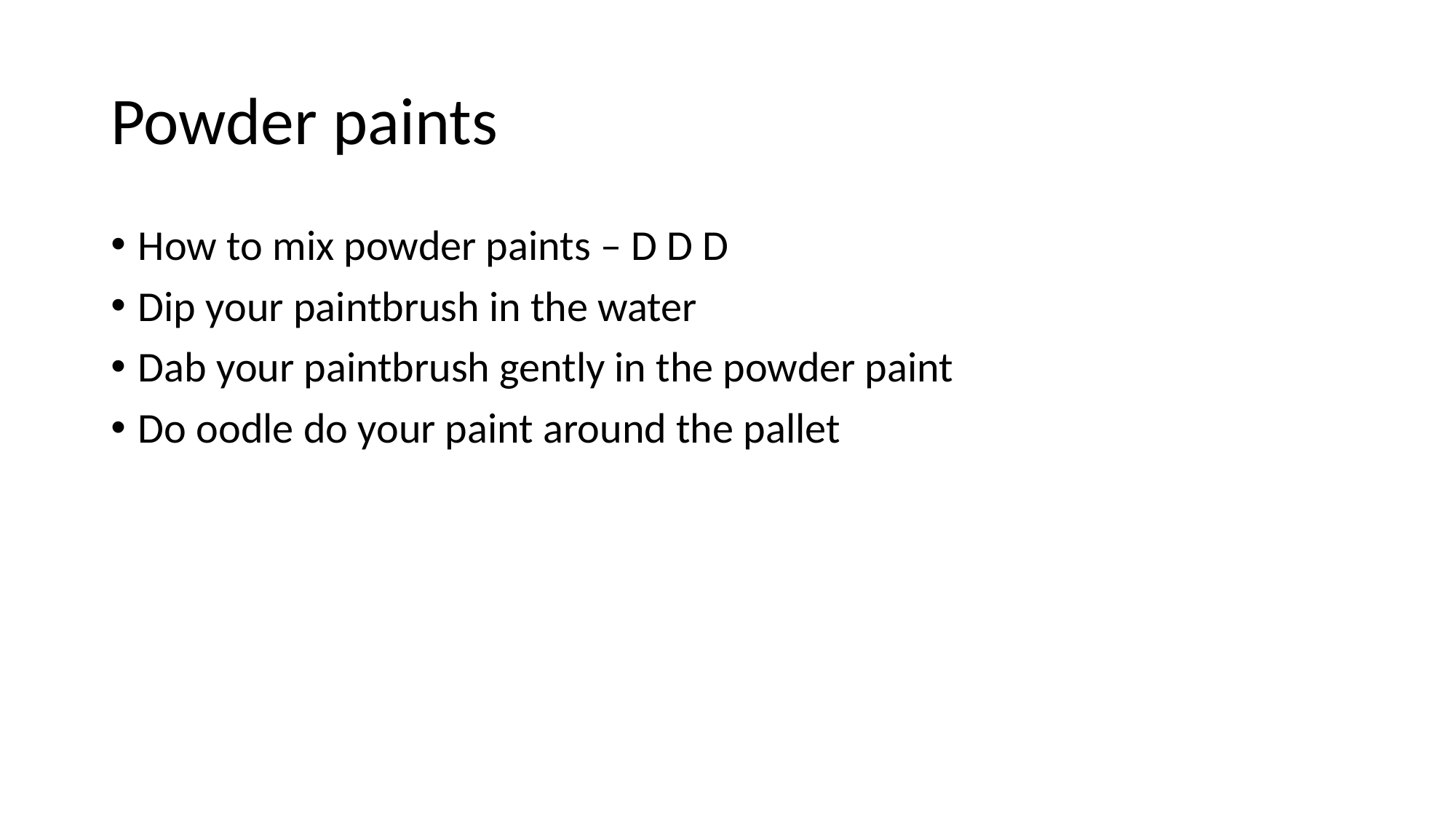

# Powder paints
How to mix powder paints – D D D
Dip your paintbrush in the water
Dab your paintbrush gently in the powder paint
Do oodle do your paint around the pallet